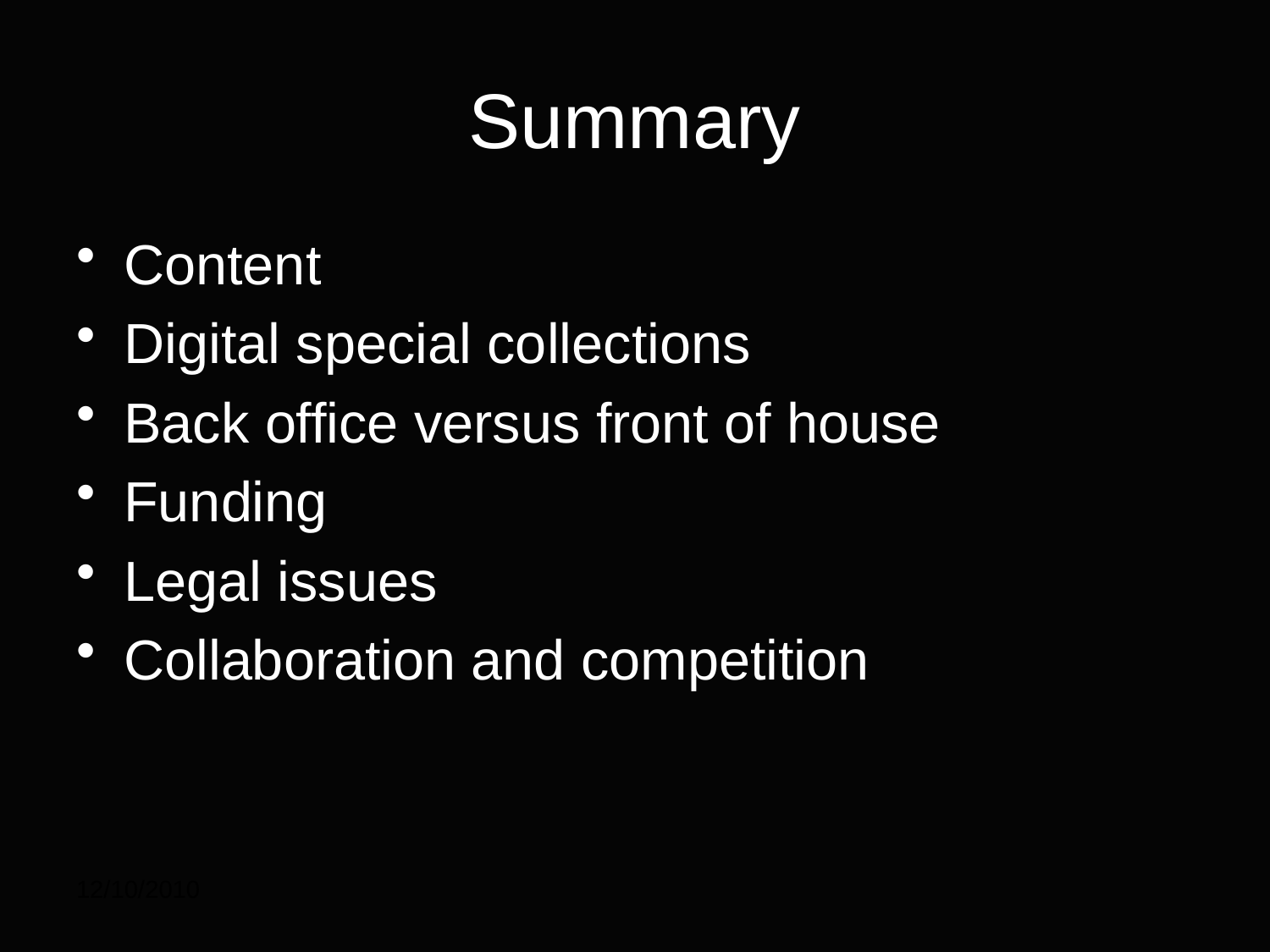

Content
Digital special collections
Back office versus front of house
Funding
Legal issues
Collaboration and competition
# Summary
12/10/2010